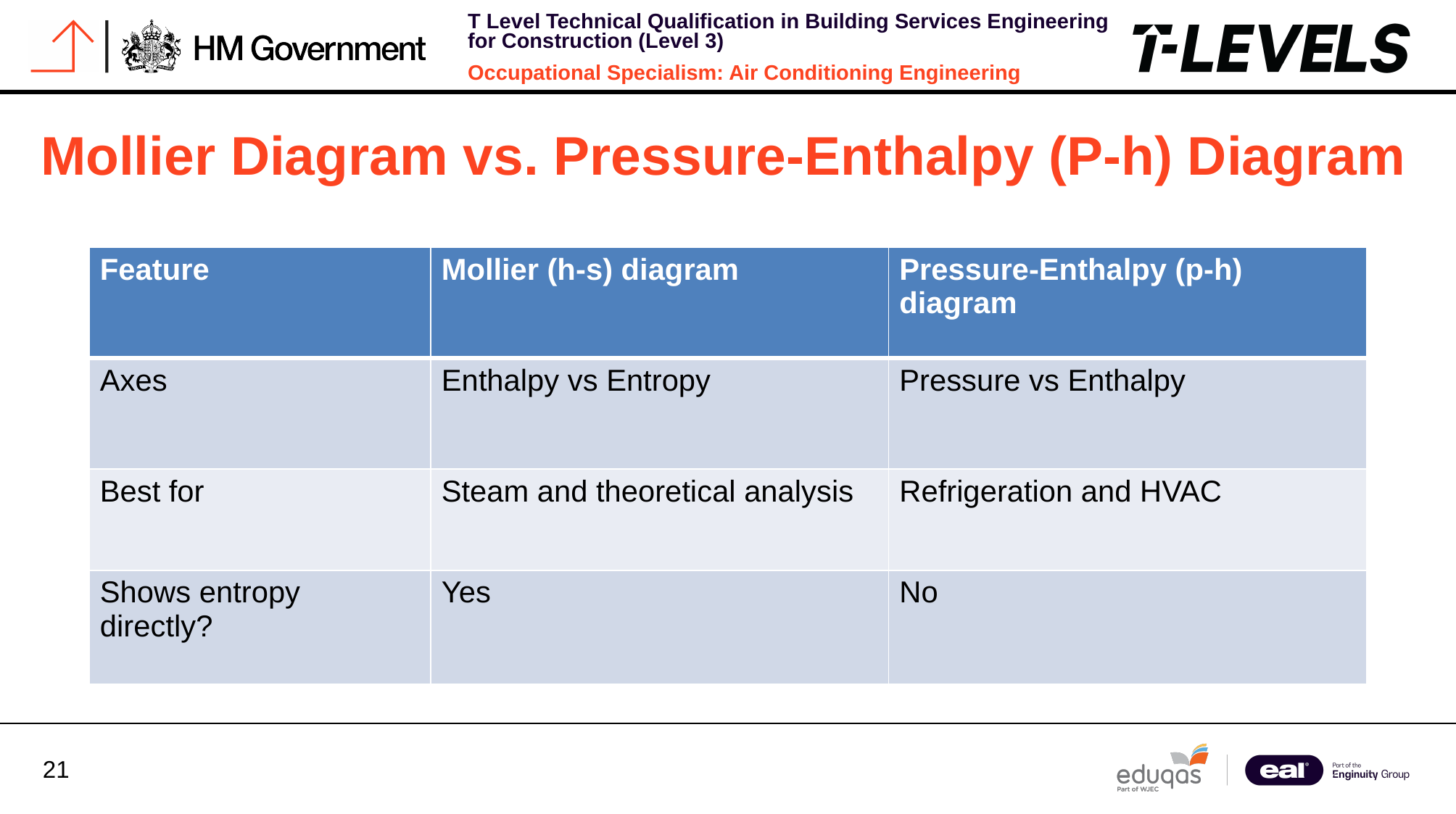

Mollier Diagram vs. Pressure‑Enthalpy (P‑h) Diagram
| Feature | Mollier (h-s) diagram | Pressure-Enthalpy (p-h) diagram |
| --- | --- | --- |
| Axes | Enthalpy vs Entropy | Pressure vs Enthalpy |
| Best for | Steam and theoretical analysis | Refrigeration and HVAC |
| Shows entropy directly? | Yes | No |